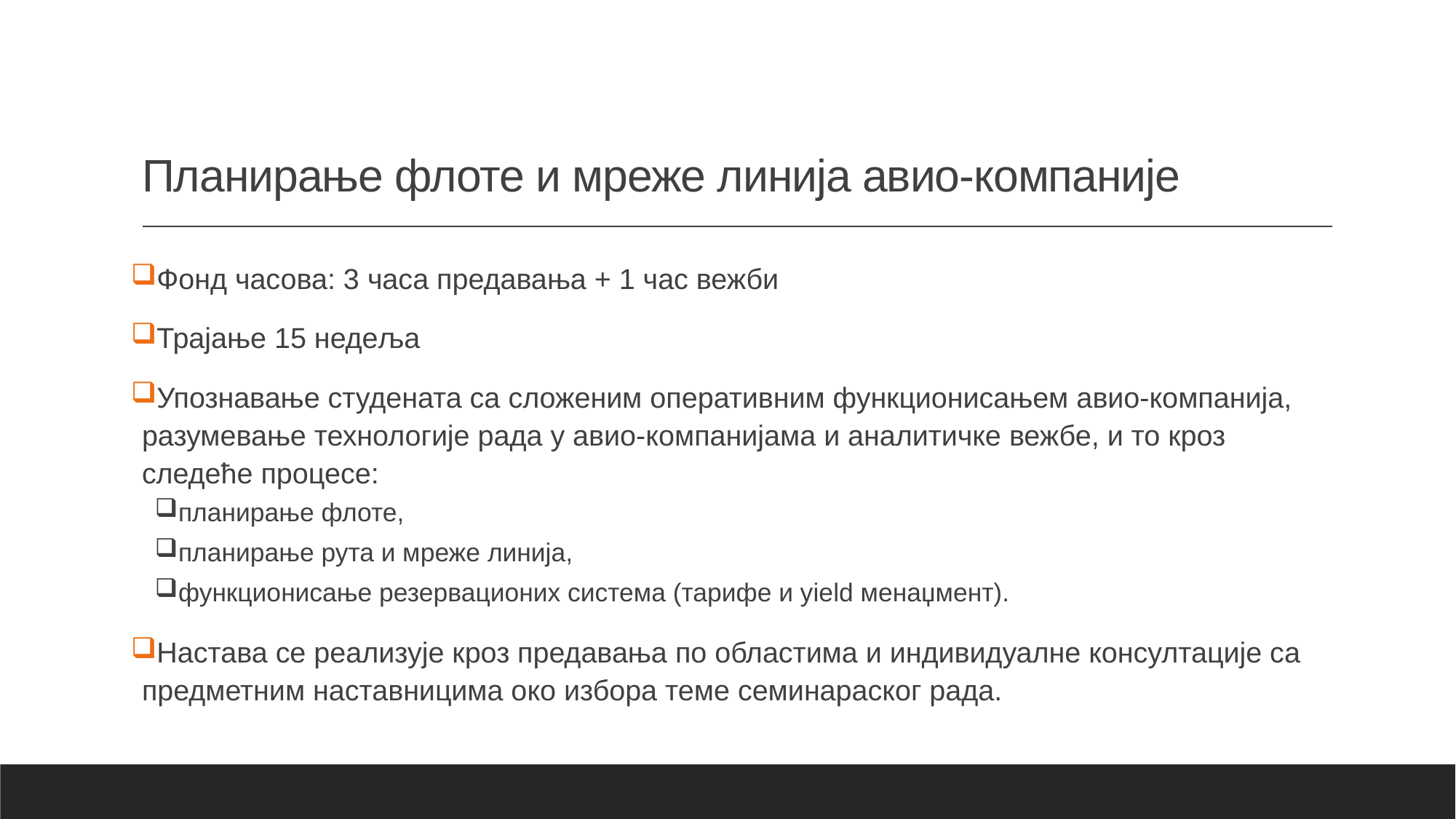

# Планирање флоте и мреже линија авио-компаније
Фонд часова: 3 часа предавања + 1 час вежби
Трајање 15 недеља
Упознавање студената са сложеним оперативним функционисањем авио-компанија, разумевање технологије рада у авио-компанијама и аналитичке вежбе, и то кроз следеће процесе:
планирање флоте,
планирање рута и мреже линија,
функционисање резервационих системa (тарифе и yield менаџмент).
Настава се реализује кроз предавања по областима и индивидуалне консултације са предметним наставницима око избора теме семинараског рада.